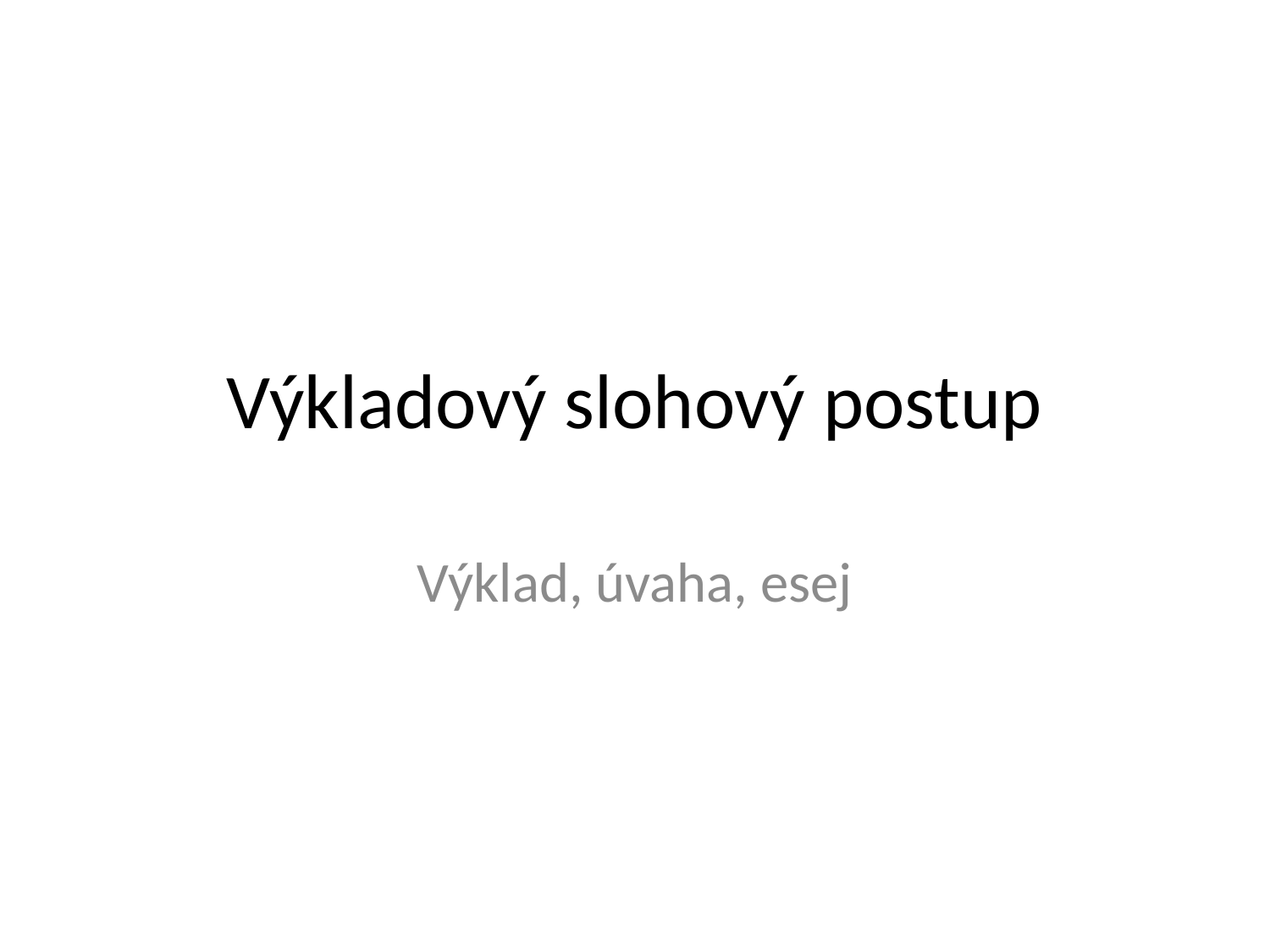

# Výkladový slohový postup
Výklad, úvaha, esej